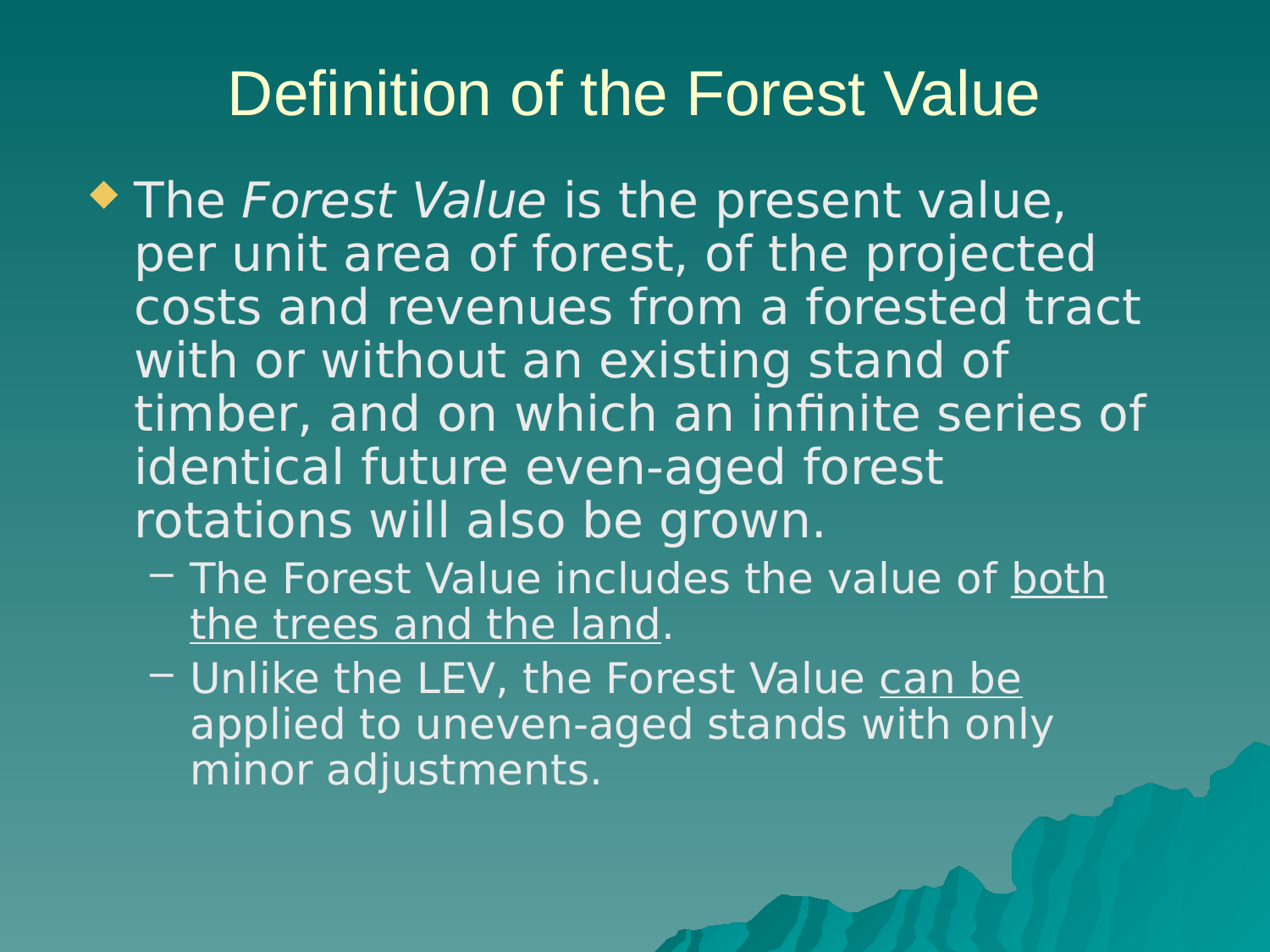

# Definition of the Forest Value
The Forest Value is the present value, per unit area of forest, of the projected costs and revenues from a forested tract with or without an existing stand of timber, and on which an infinite series of identical future even-aged forest rotations will also be grown.
The Forest Value includes the value of both the trees and the land.
Unlike the LEV, the Forest Value can be applied to uneven-aged stands with only minor adjustments.